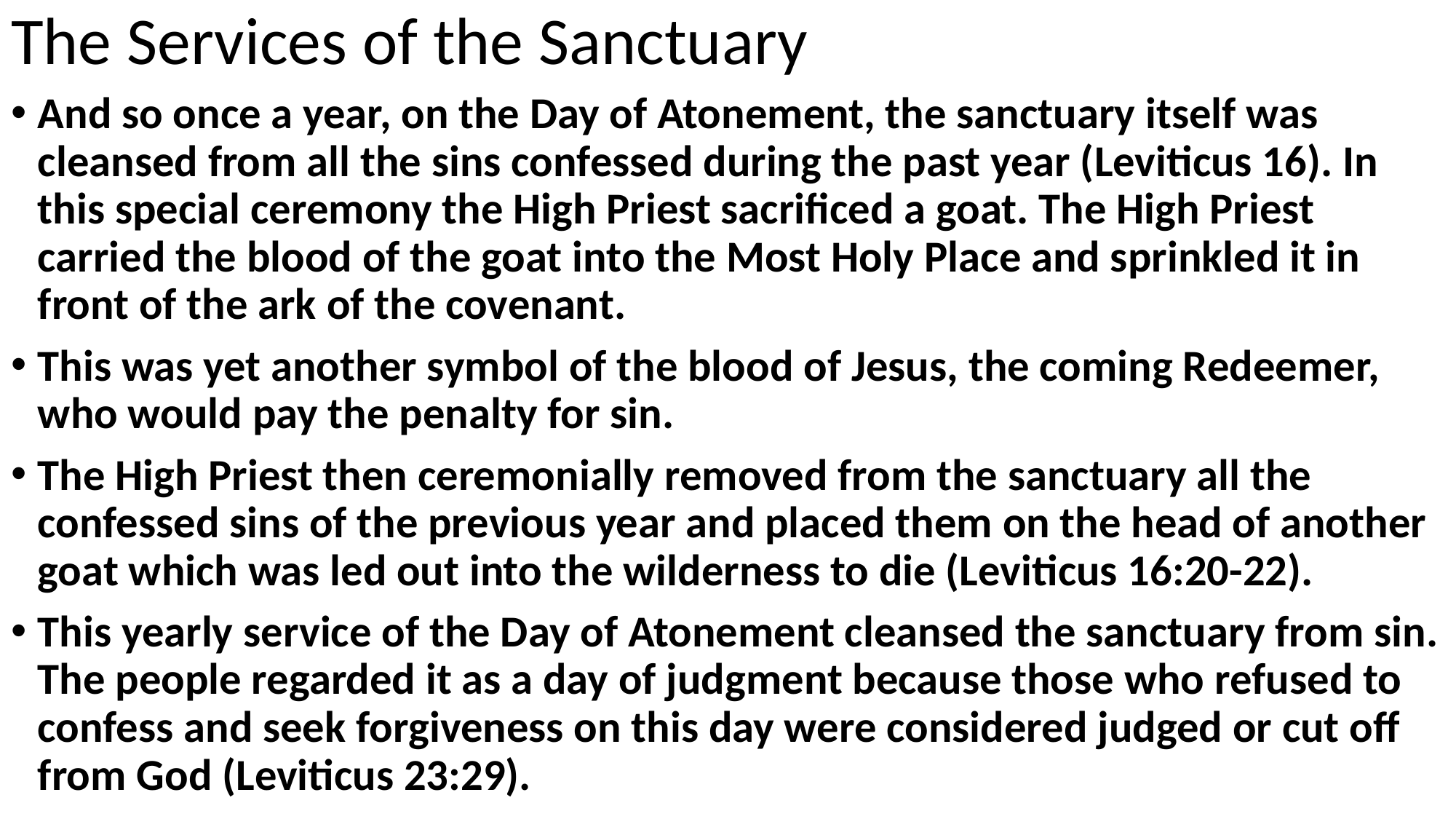

# The Services of the Sanctuary
And so once a year, on the Day of Atonement, the sanctuary itself was cleansed from all the sins confessed during the past year (Leviticus 16). In this special ceremony the High Priest sacrificed a goat. The High Priest carried the blood of the goat into the Most Holy Place and sprinkled it in front of the ark of the covenant.
This was yet another symbol of the blood of Jesus, the coming Redeemer, who would pay the penalty for sin.
The High Priest then ceremonially removed from the sanctuary all the confessed sins of the previous year and placed them on the head of another goat which was led out into the wilderness to die (Leviticus 16:20-22).
This yearly service of the Day of Atonement cleansed the sanctuary from sin. The people regarded it as a day of judgment because those who refused to confess and seek forgiveness on this day were considered judged or cut off from God (Leviticus 23:29).